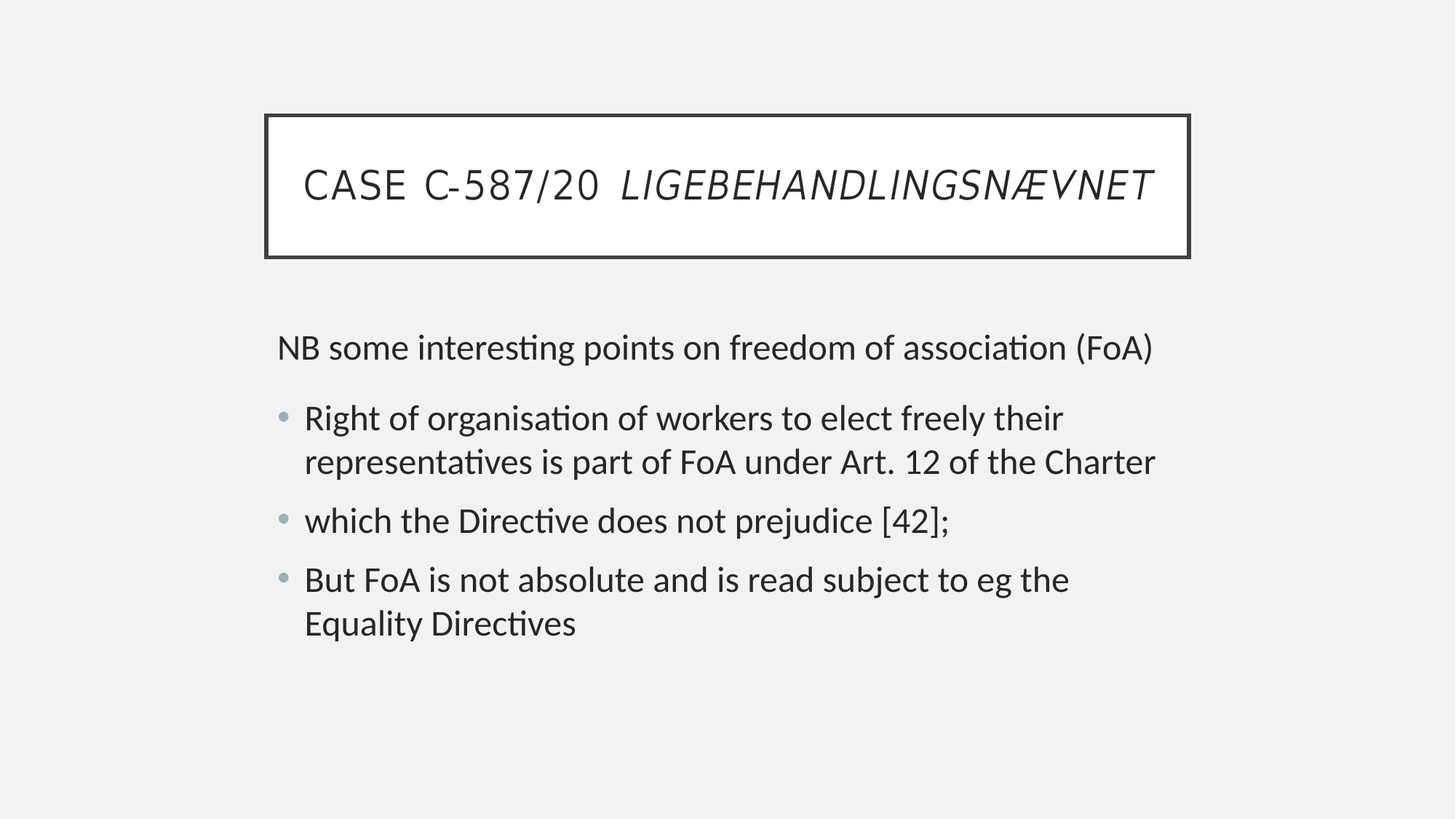

# Case C-587/20 Ligebehandlingsnaevnet
NB some interesting points on freedom of association (FoA)
Right of organisation of workers to elect freely their representatives is part of FoA under Art. 12 of the Charter
which the Directive does not prejudice [42];
But FoA is not absolute and is read subject to eg the Equality Directives